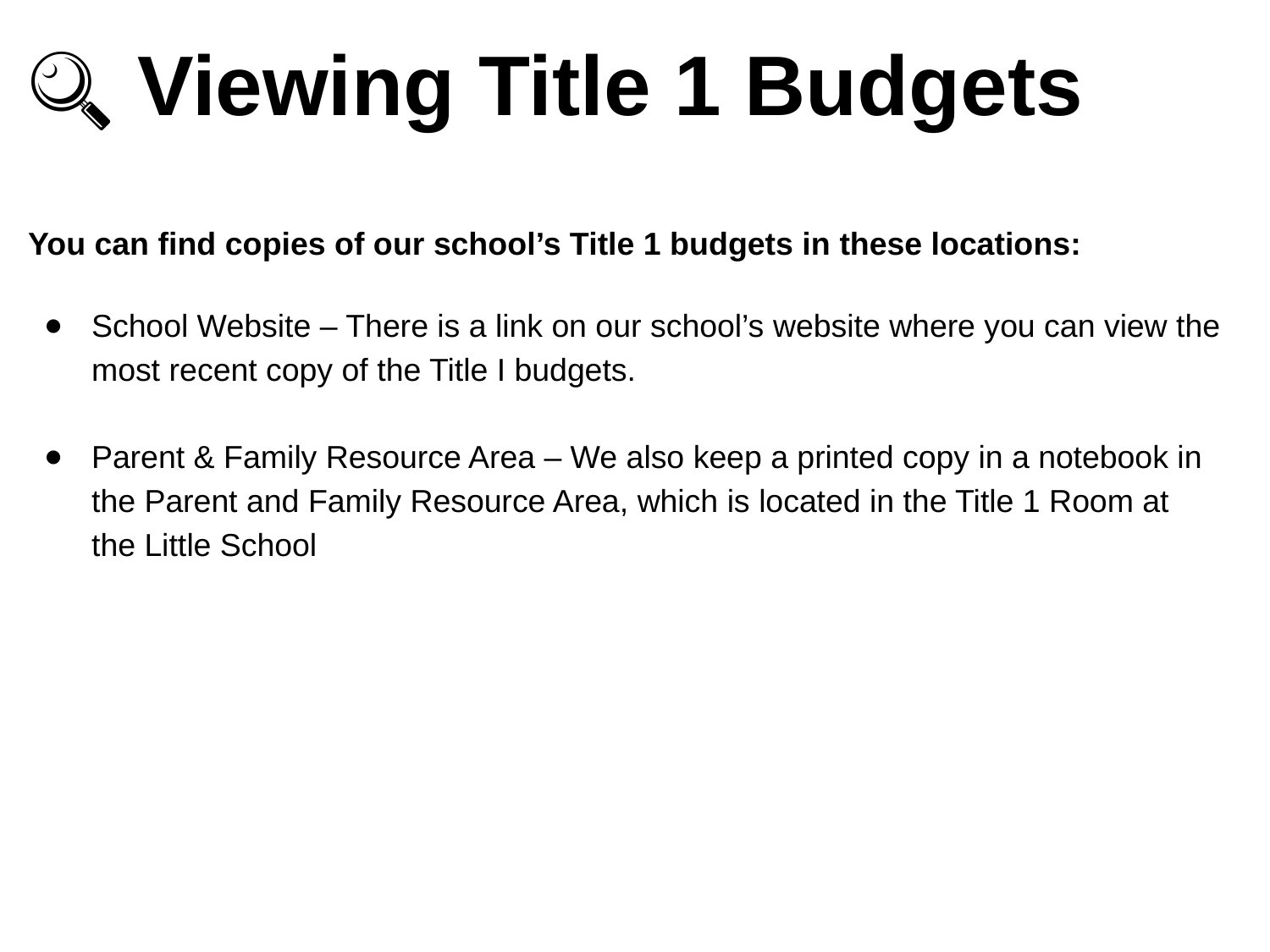

🔍 Viewing Title 1 Budgets
You can find copies of our school’s Title 1 budgets in these locations:
School Website – There is a link on our school’s website where you can view the most recent copy of the Title I budgets.
Parent & Family Resource Area – We also keep a printed copy in a notebook in the Parent and Family Resource Area, which is located in the Title 1 Room at the Little School